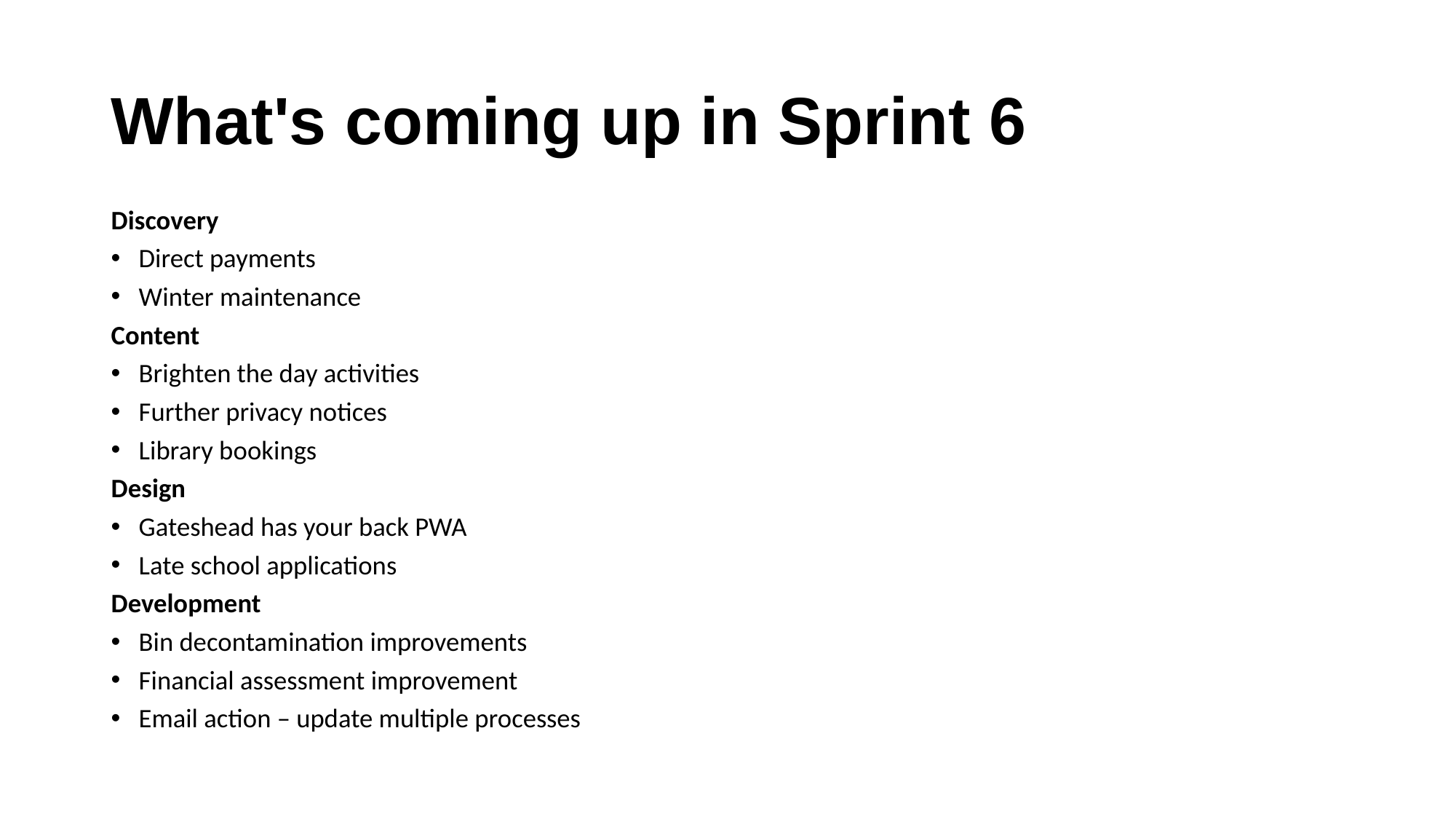

What's coming up in Sprint 6
Discovery
Direct payments
Winter maintenance
Content
Brighten the day activities
Further privacy notices
Library bookings
Design
Gateshead has your back PWA
Late school applications
Development
Bin decontamination improvements
Financial assessment improvement
Email action – update multiple processes